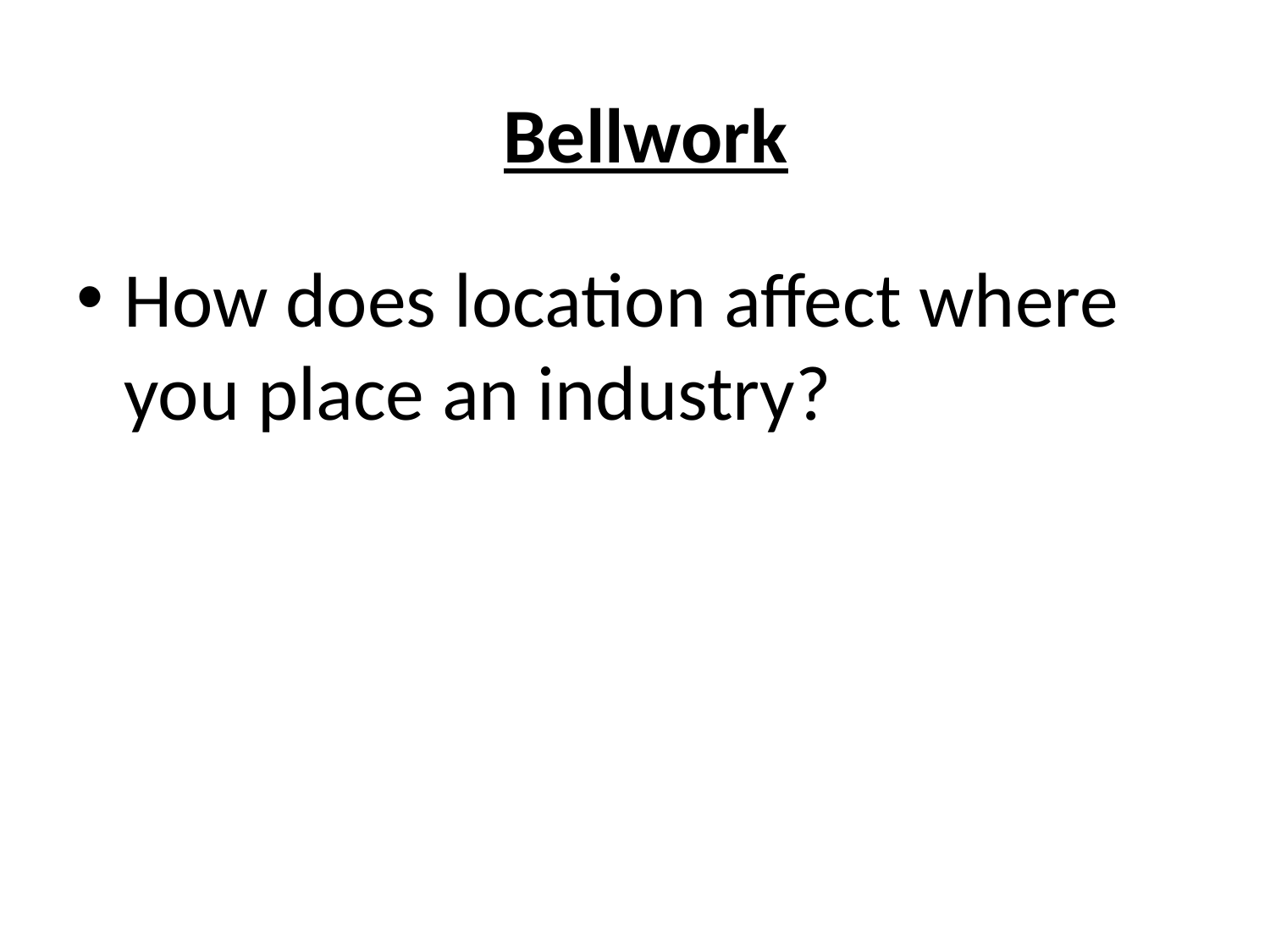

# Bellwork
How does location affect where you place an industry?